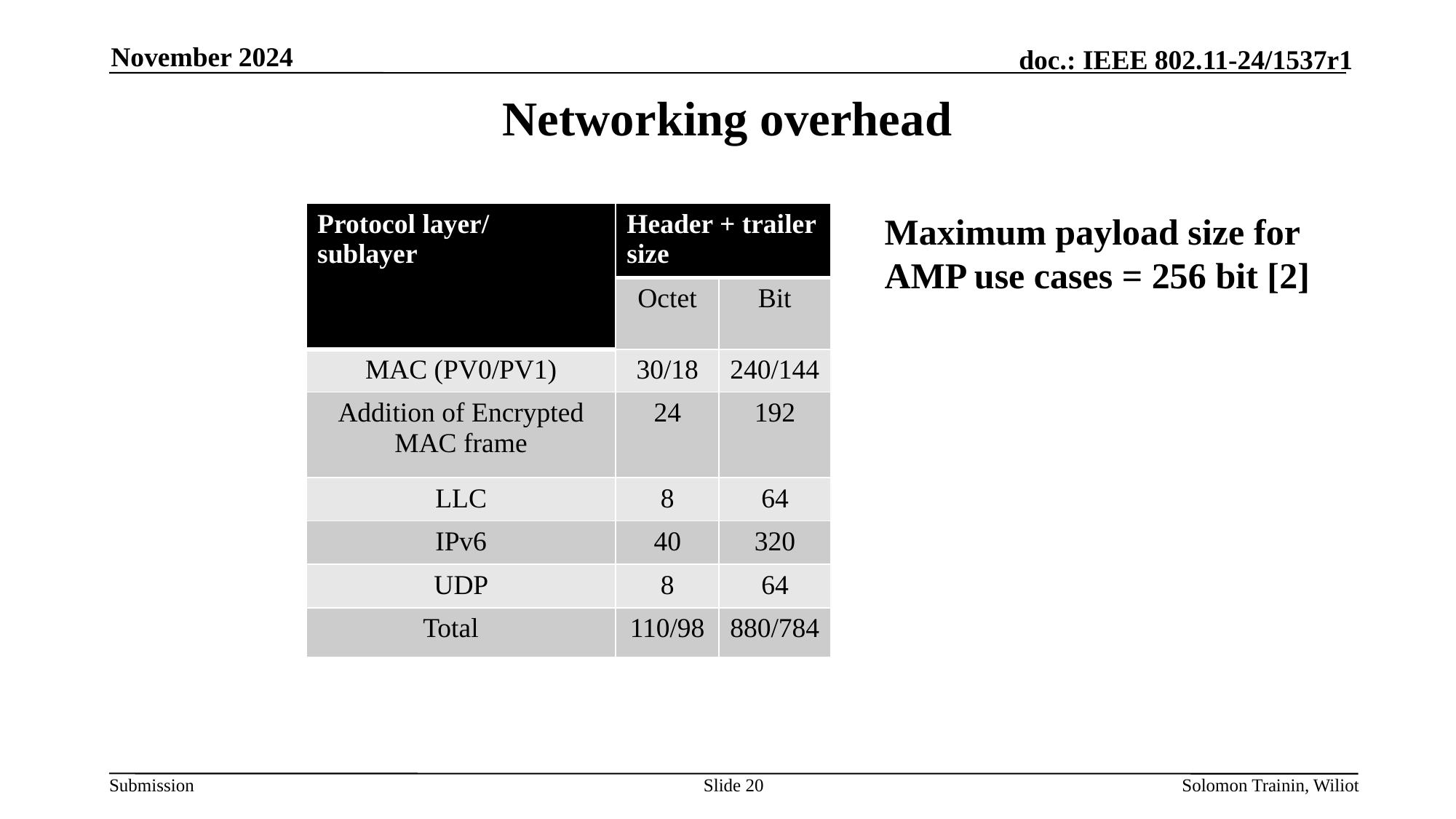

November 2024
# Networking overhead
| Protocol layer/ sublayer | Header + trailer size |  |
| --- | --- | --- |
|  | Octet | Bit |
| MAC (PV0/PV1) | 30/18 | 240/144 |
| Addition of Encrypted MAC frame | 24 | 192 |
| LLC | 8 | 64 |
| IPv6 | 40 | 320 |
| UDP | 8 | 64 |
| Total | 110/98 | 880/784 |
Maximum payload size for AMP use cases = 256 bit [2]
Slide 20
Solomon Trainin, Wiliot